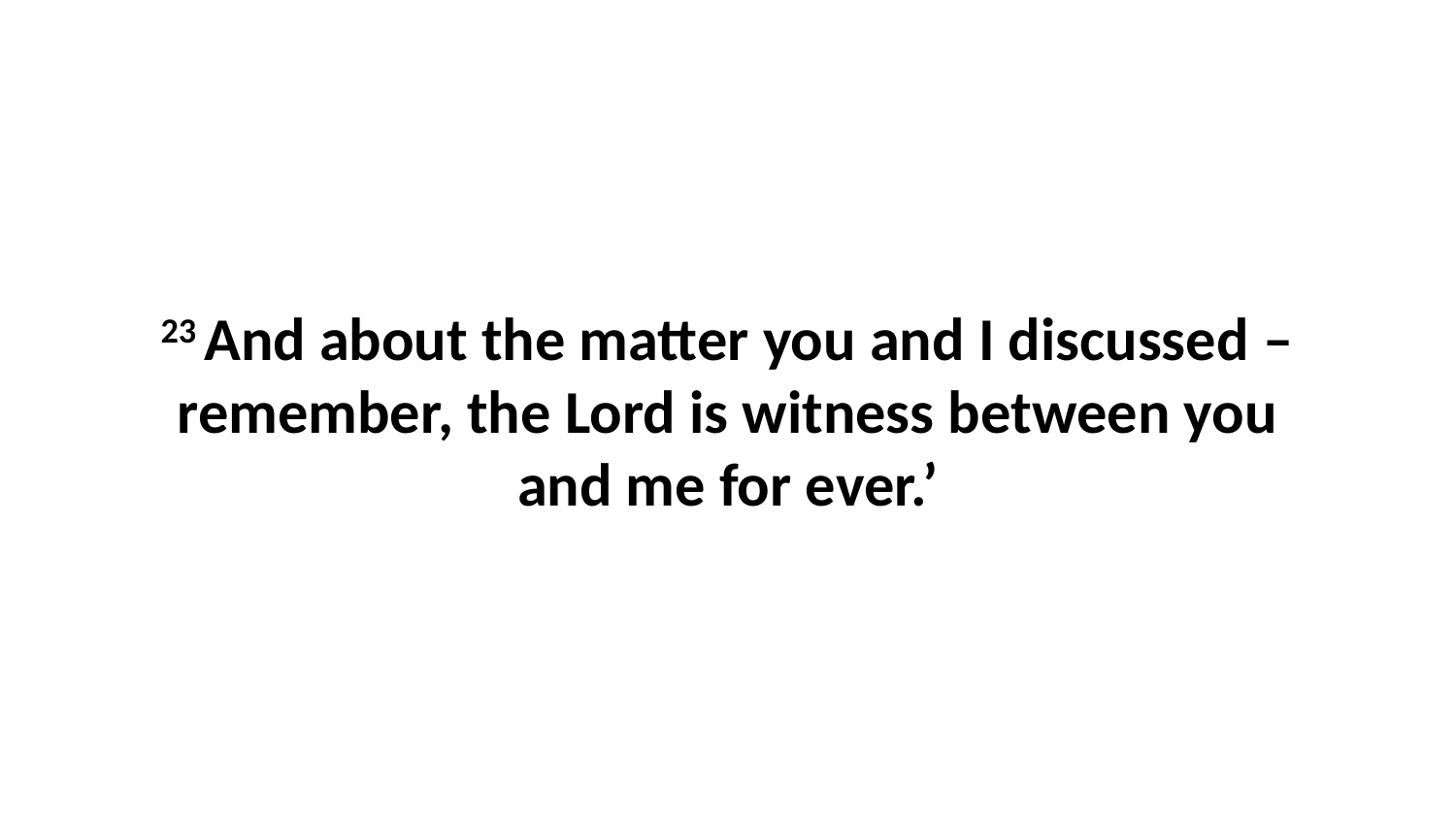

23 And about the matter you and I discussed – remember, the Lord is witness between you and me for ever.’